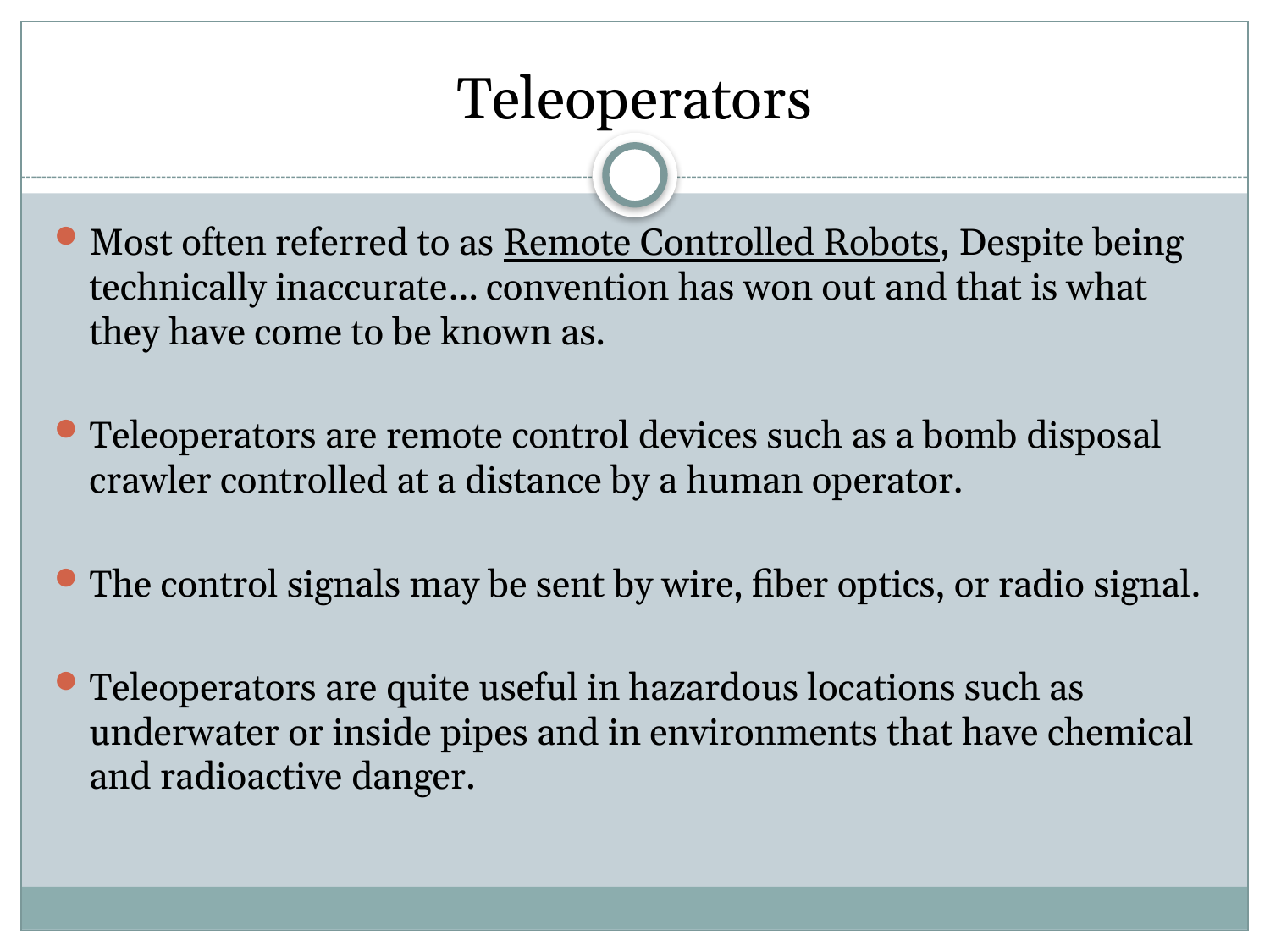

# Teleoperators
Most often referred to as Remote Controlled Robots, Despite being technically inaccurate… convention has won out and that is what they have come to be known as.

Teleoperators are remote control devices such as a bomb disposal crawler controlled at a distance by a human operator.

The control signals may be sent by wire, fiber optics, or radio signal.

Teleoperators are quite useful in hazardous locations such as underwater or inside pipes and in environments that have chemical and radioactive danger.